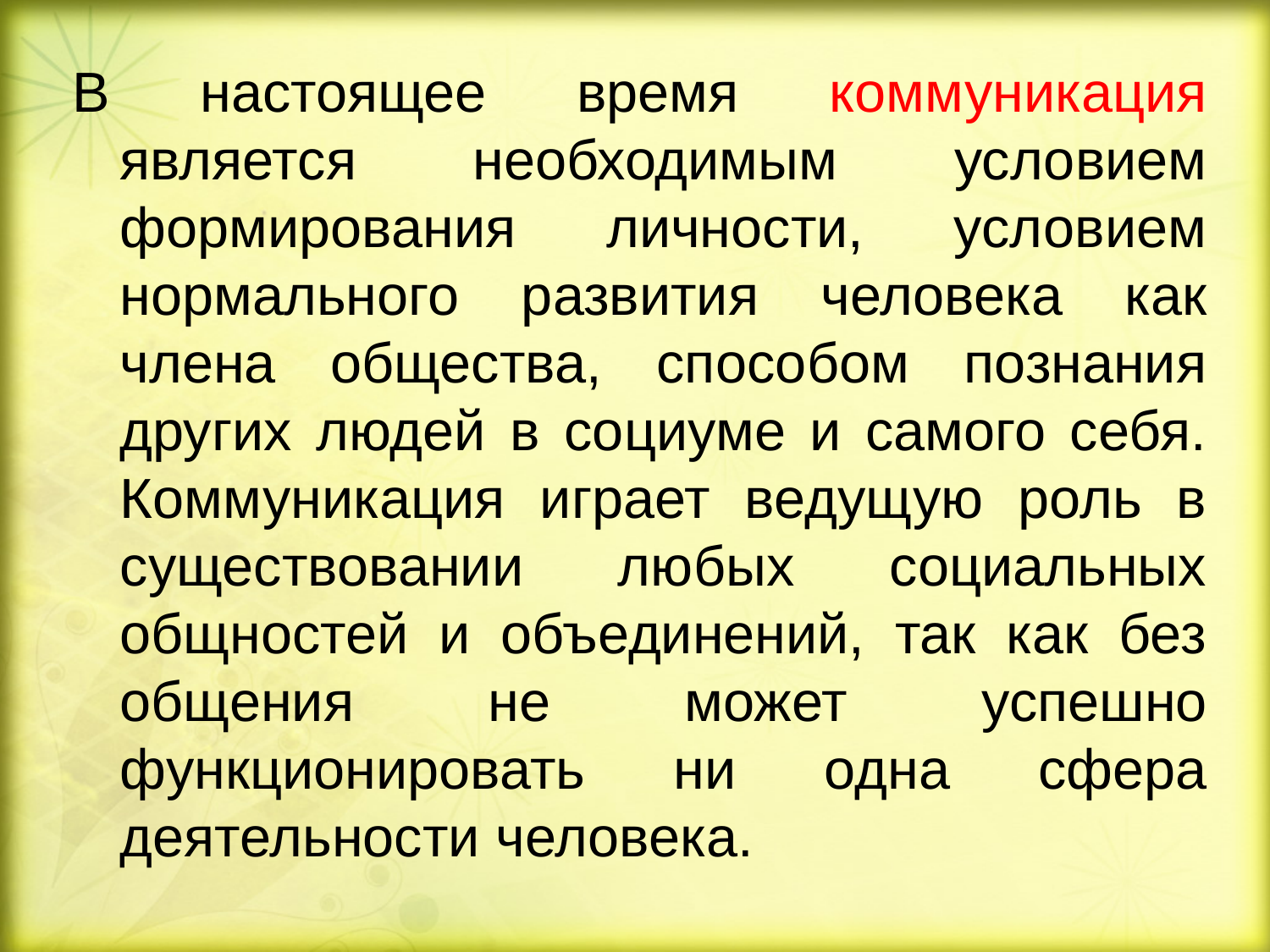

В настоящее время коммуникация является необходимым условием формирования личности, условием нормального развития человека как члена общества, способом познания других людей в социуме и самого себя. Коммуникация играет ведущую роль в существовании любых социальных общностей и объединений, так как без общения не может успешно функционировать ни одна сфера деятельности человека.